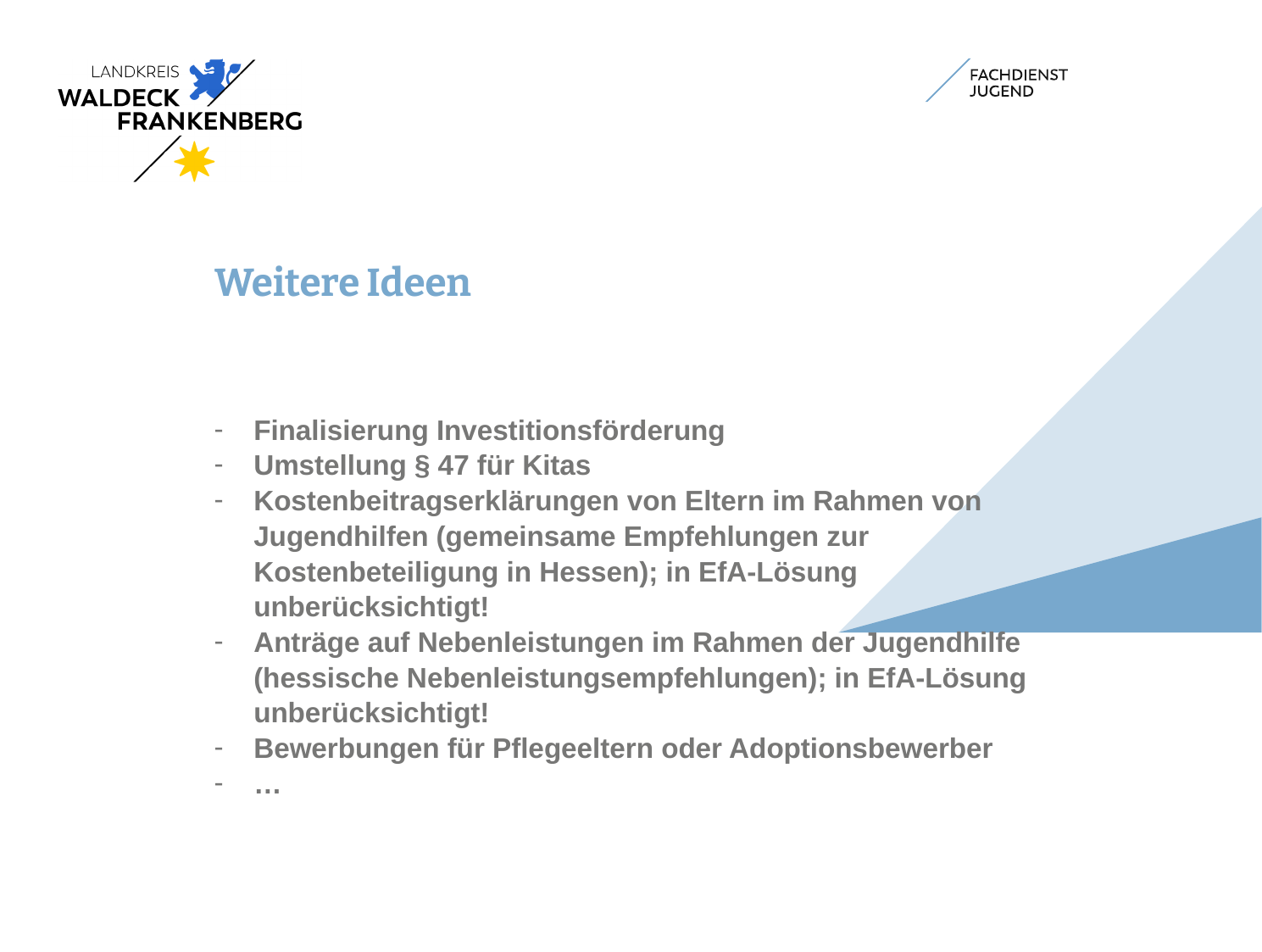

# Weitere Ideen

Finalisierung Investitionsförderung
Umstellung § 47 für Kitas
Kostenbeitragserklärungen von Eltern im Rahmen von Jugendhilfen (gemeinsame Empfehlungen zur Kostenbeteiligung in Hessen); in EfA-Lösung unberücksichtigt!
Anträge auf Nebenleistungen im Rahmen der Jugendhilfe (hessische Nebenleistungsempfehlungen); in EfA-Lösung unberücksichtigt!
Bewerbungen für Pflegeeltern oder Adoptionsbewerber
…